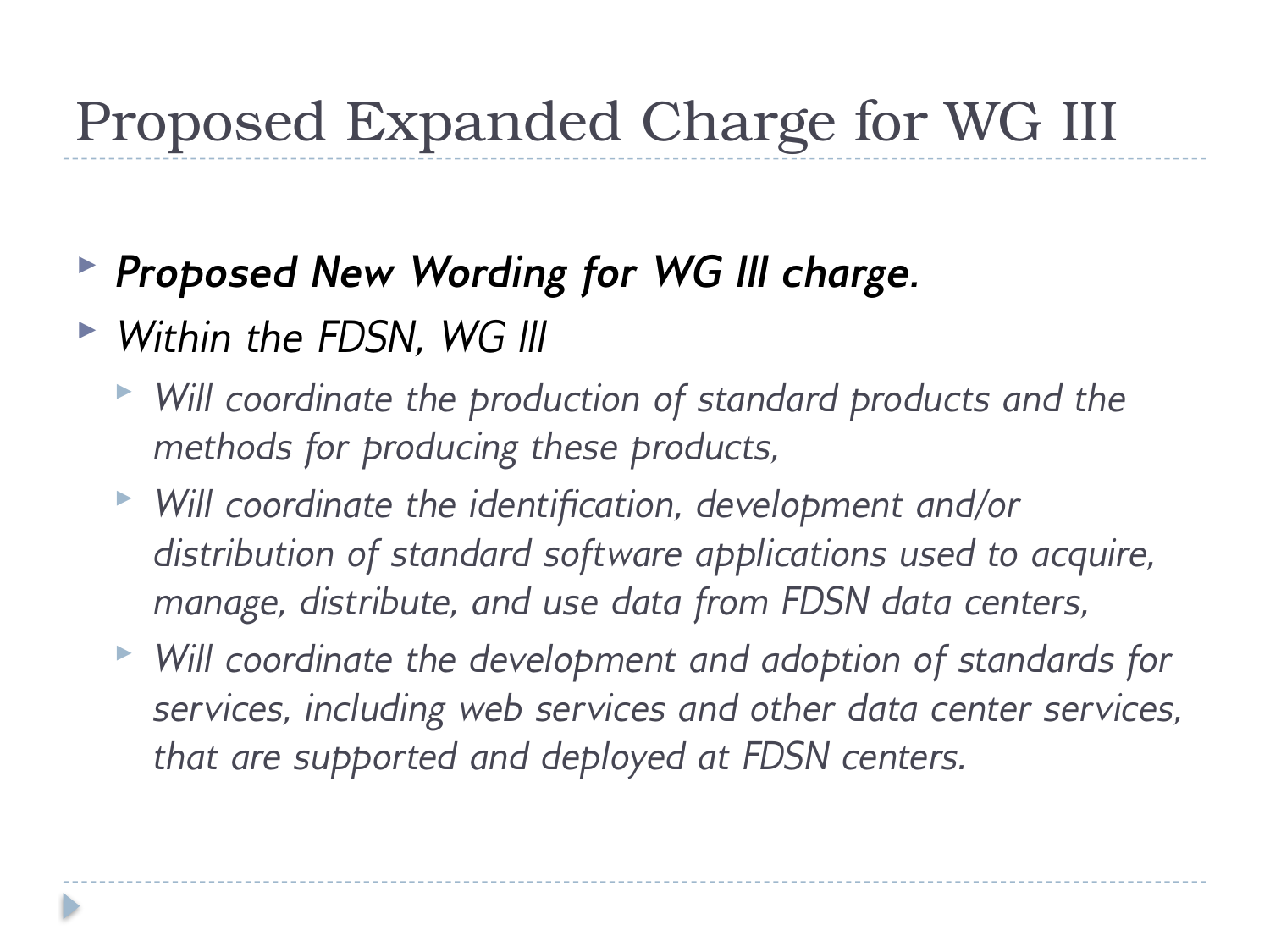

# Proposed Expanded Charge for WG III

Proposed New Wording for WG III charge.
Within the FDSN, WG III
Will coordinate the production of standard products and the methods for producing these products,
Will coordinate the identification, development and/or distribution of standard software applications used to acquire, manage, distribute, and use data from FDSN data centers,
Will coordinate the development and adoption of standards for services, including web services and other data center services, that are supported and deployed at FDSN centers.